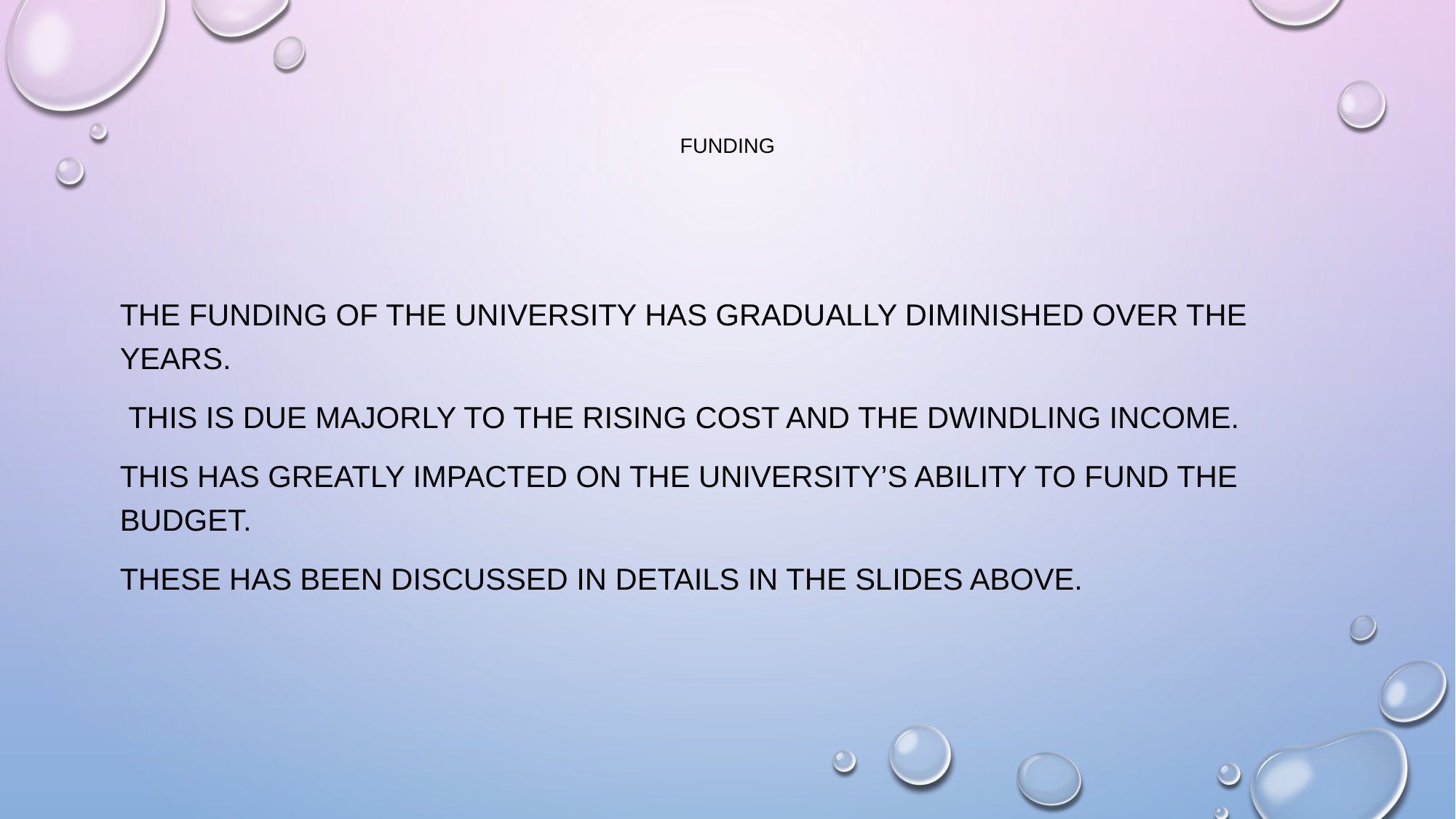

# Funding
The funding of the University has gradually diminished over the years.
 This is due majorly to the rising cost and the dwindling income.
This has greatly impacted on the University’s ability to fund the budget.
These has been discussed in details In the slides above.